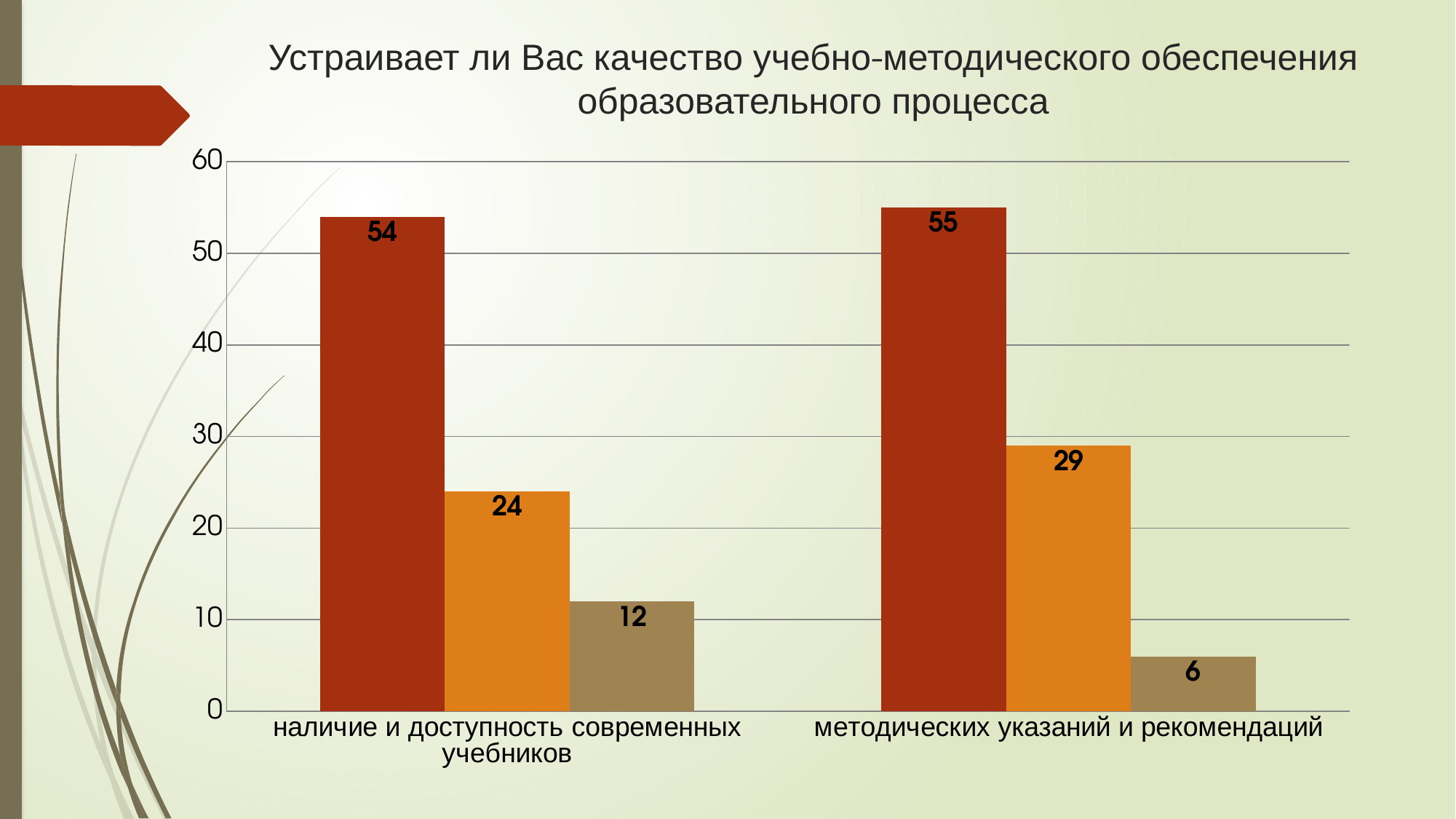

# Устраивает ли Вас качество учебно-методического обеспечения образовательного процесса

### Chart

| Category | устраивает полностью | устраивает частично | не устраивает |
|---|---|---|---|
| наличие и доступность современных учебников | 54.0 | 24.0 | 12.0 |
| методических указаний и рекомендаций | 55.0 | 29.0 | 6.0 |